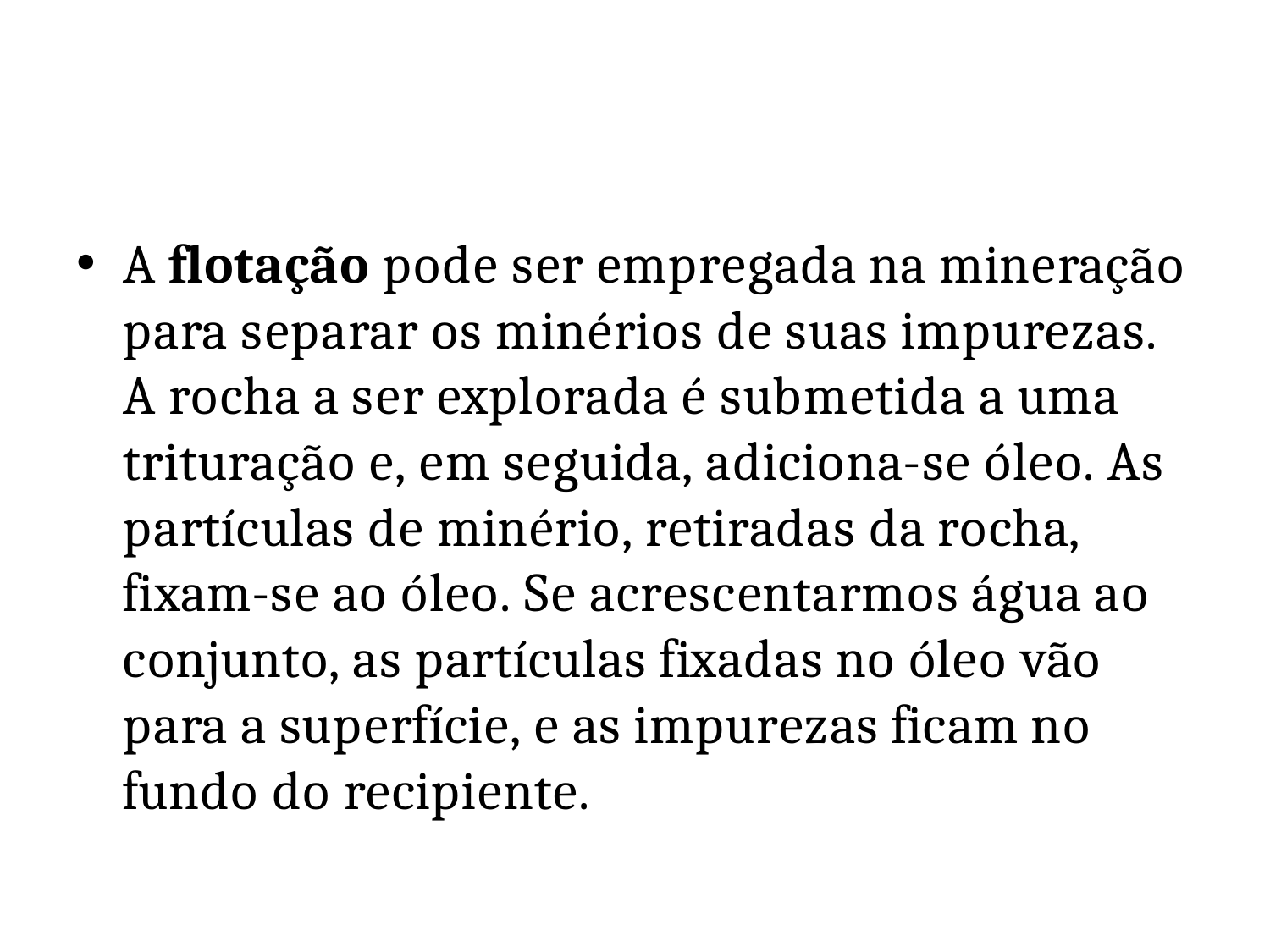

#
A flotação pode ser empregada na mineração para separar os minérios de suas impurezas. A rocha a ser explorada é submetida a uma trituração e, em seguida, adiciona-se óleo. As partículas de minério, retiradas da rocha, fixam-se ao óleo. Se acrescentarmos água ao conjunto, as partículas fixadas no óleo vão para a superfície, e as impurezas ficam no fundo do recipiente.